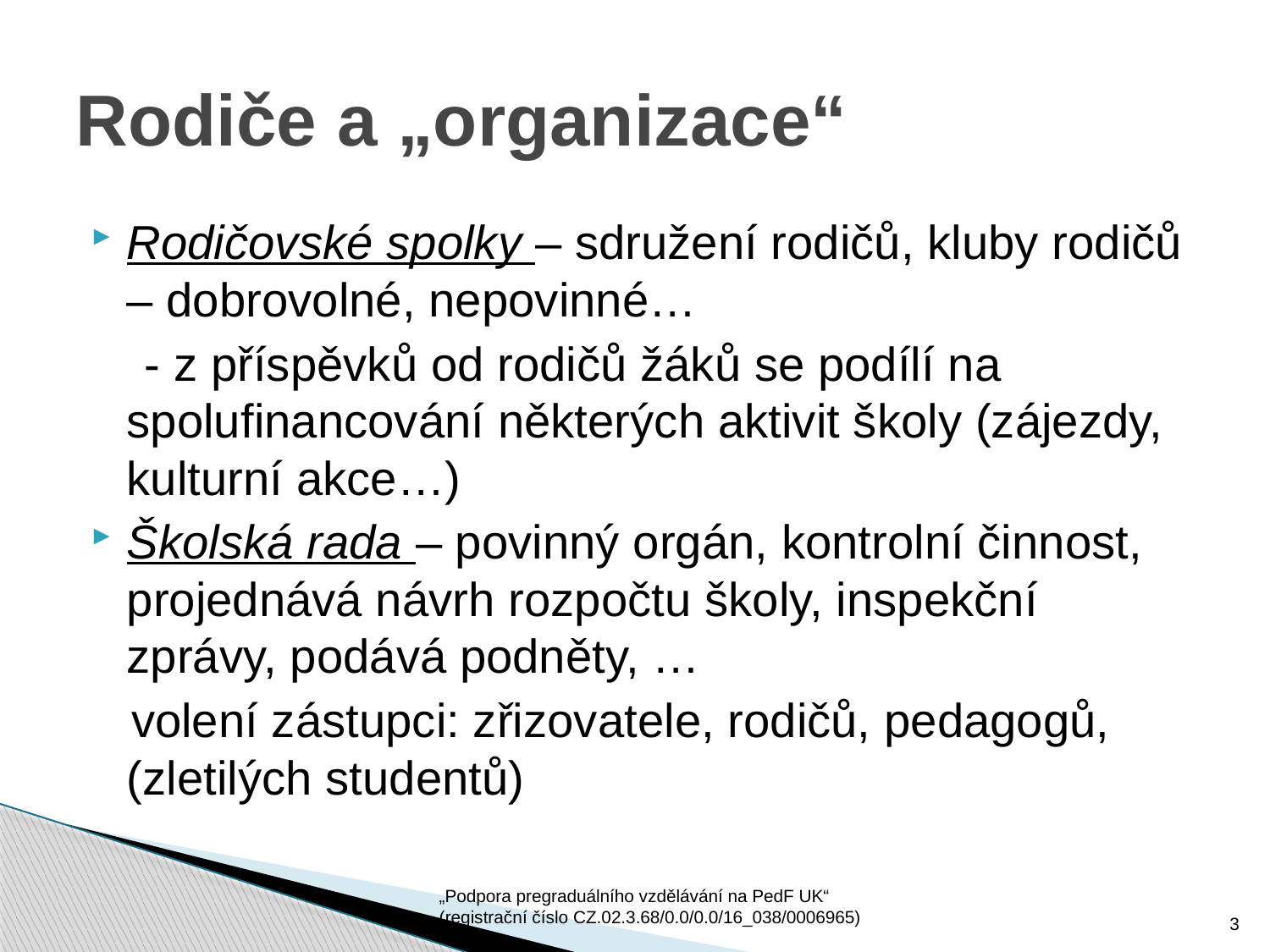

# Rodiče a „organizace“
Rodičovské spolky – sdružení rodičů, kluby rodičů – dobrovolné, nepovinné…
    - z příspěvků od rodičů žáků se podílí na spolufinancování některých aktivit školy (zájezdy, kulturní akce…)
Školská rada – povinný orgán, kontrolní činnost, projednává návrh rozpočtu školy, inspekční zprávy, podává podněty, …
   volení zástupci: zřizovatele, rodičů, pedagogů, (zletilých studentů)
„Podpora pregraduálního vzdělávání na PedF UK“
(registrační číslo CZ.02.3.68/0.0/0.0/16_038/0006965)
3